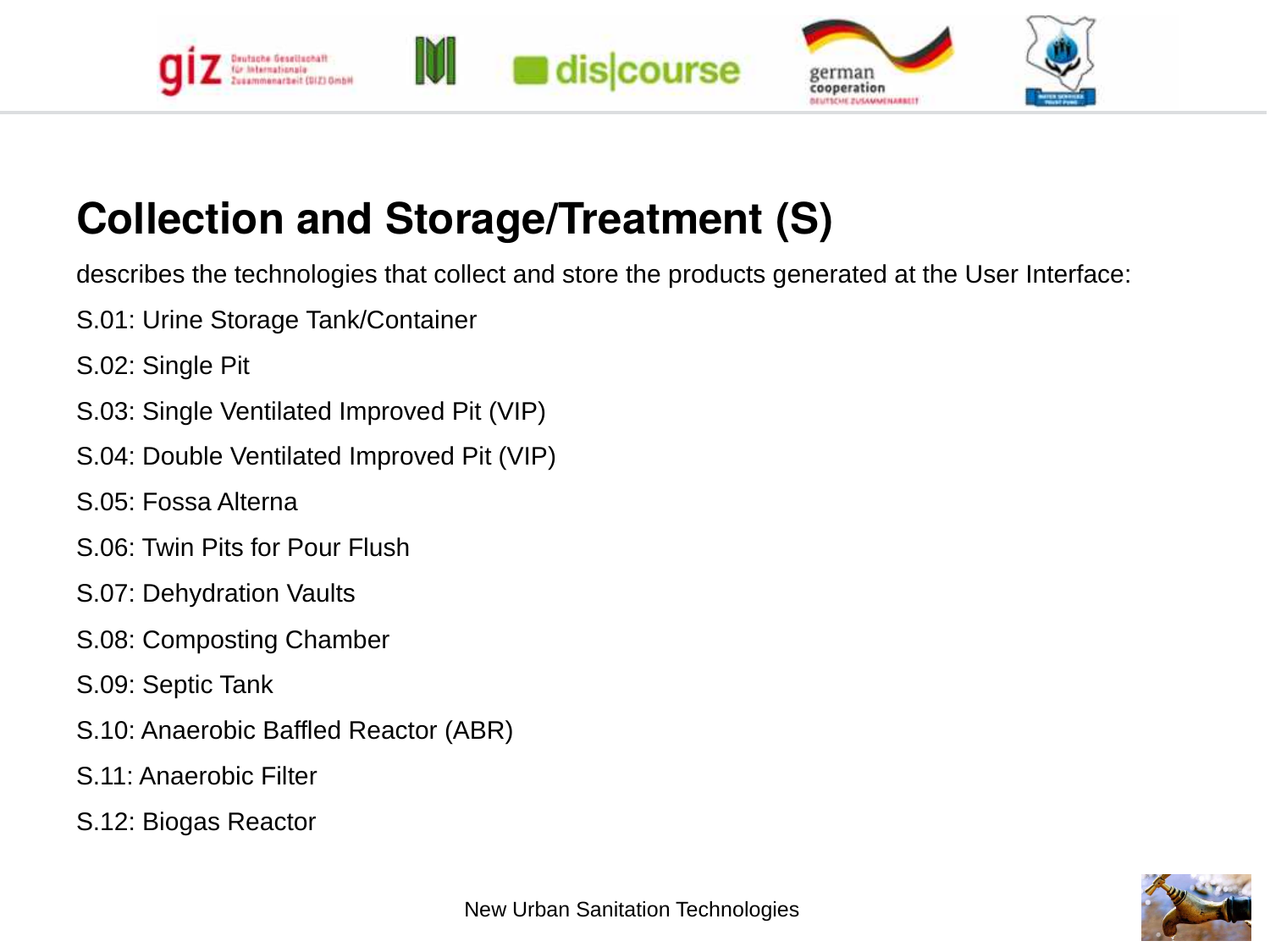

Collection and Storage/Treatment (S)
describes the technologies that collect and store the products generated at the User Interface:
S.01: Urine Storage Tank/Container
S.02: Single Pit
S.03: Single Ventilated Improved Pit (VIP)
S.04: Double Ventilated Improved Pit (VIP)
S.05: Fossa Alterna
S.06: Twin Pits for Pour Flush
S.07: Dehydration Vaults
S.08: Composting Chamber
S.09: Septic Tank
S.10: Anaerobic Baffled Reactor (ABR)
S.11: Anaerobic Filter
S.12: Biogas Reactor